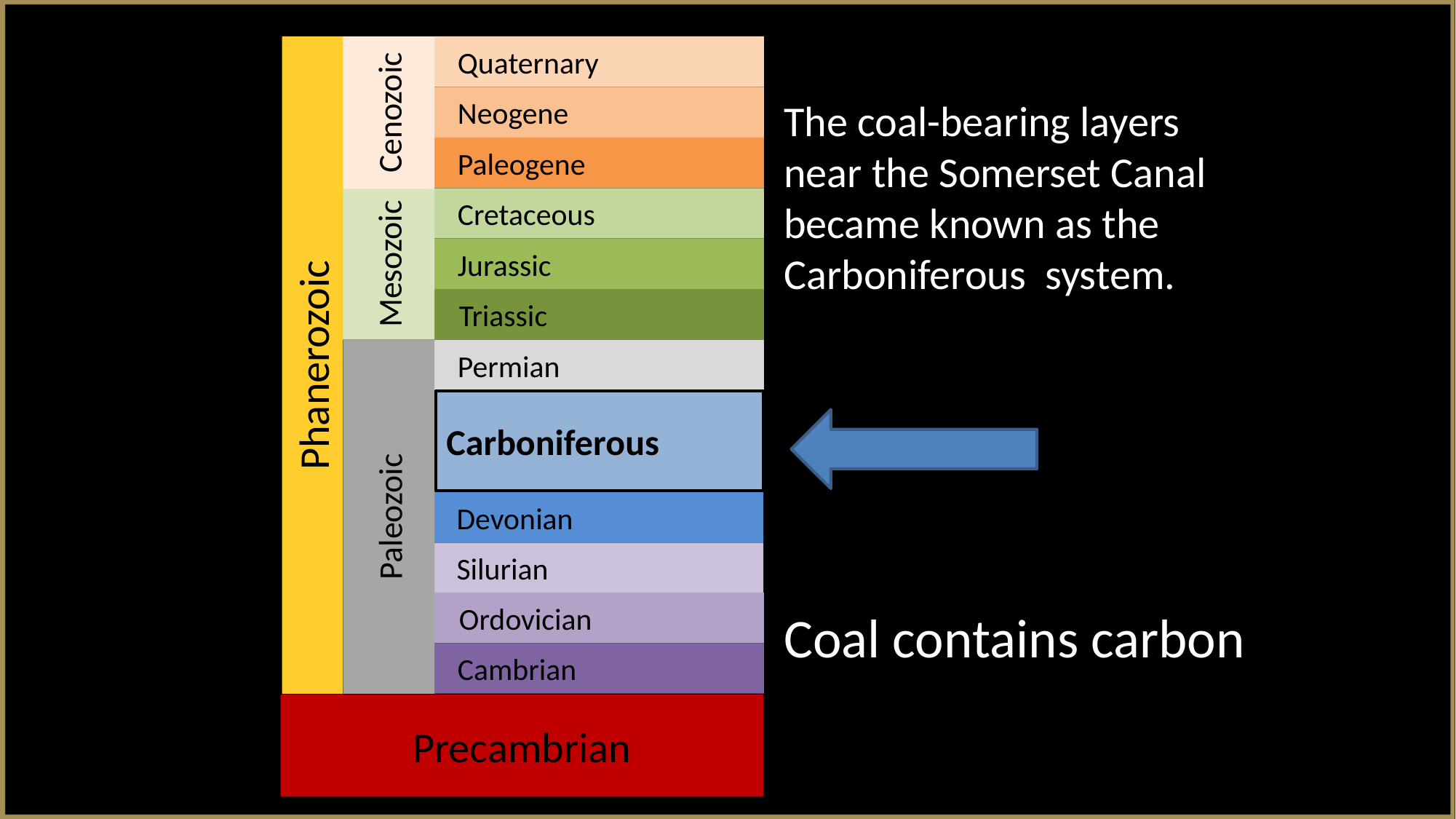

Quaternary
Cenozoic
  Neogene
The coal-bearing layers near the Somerset Canal became known as the Carboniferous  system.

Coal contains carbon
  Paleogene
  Cretaceous
Mesozoic
  Jurassic
  Triassic
Phanerozoic
  Permian
  Pennsylvanian
Carboniferous

  Mississippian
Paleozoic
  Devonian
  Silurian
  Ordovician
  Cambrian
Precambrian